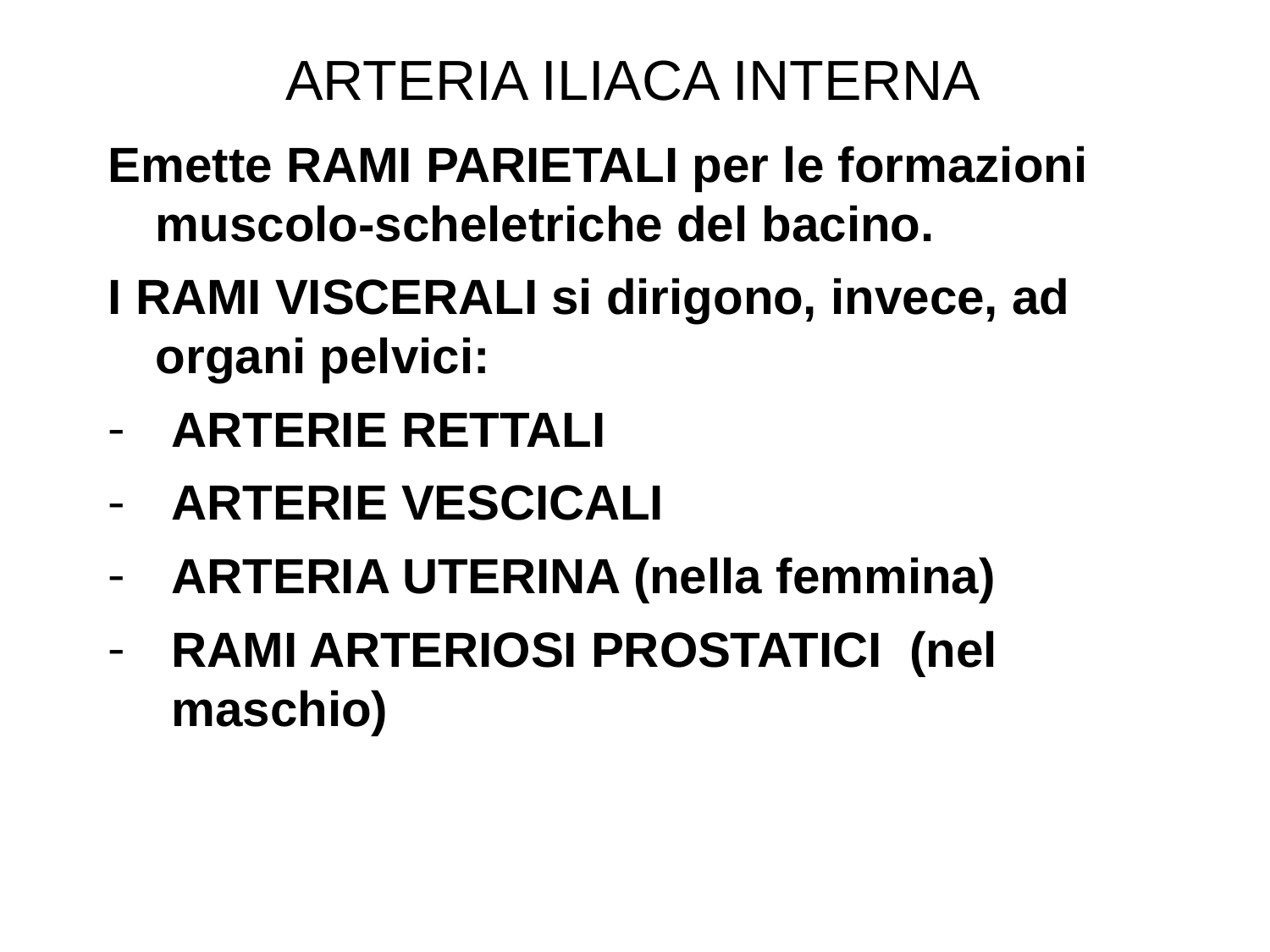

# ARTERIA ILIACA INTERNA
Emette RAMI PARIETALI per le formazioni muscolo-scheletriche del bacino.
I RAMI VISCERALI si dirigono, invece, ad organi pelvici:
ARTERIE RETTALI
ARTERIE VESCICALI
ARTERIA UTERINA (nella femmina)
RAMI ARTERIOSI PROSTATICI  (nel maschio)